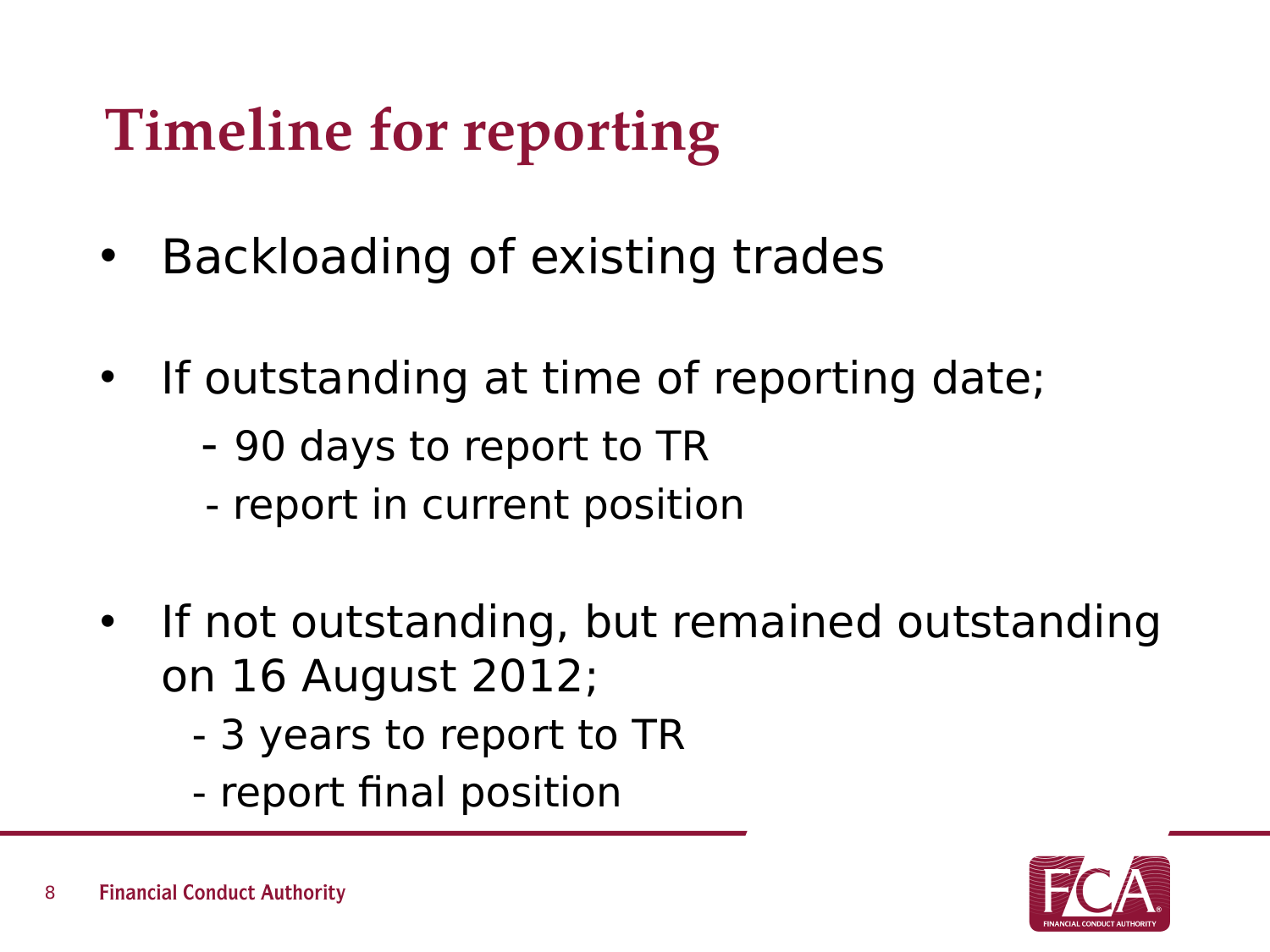

# Timeline for reporting
Backloading of existing trades

If outstanding at time of reporting date;
       - 90 days to report to TR
        - report in current position

If not outstanding, but remained outstanding on 16 August 2012;
       - 3 years to report to TR
       - report final position
8